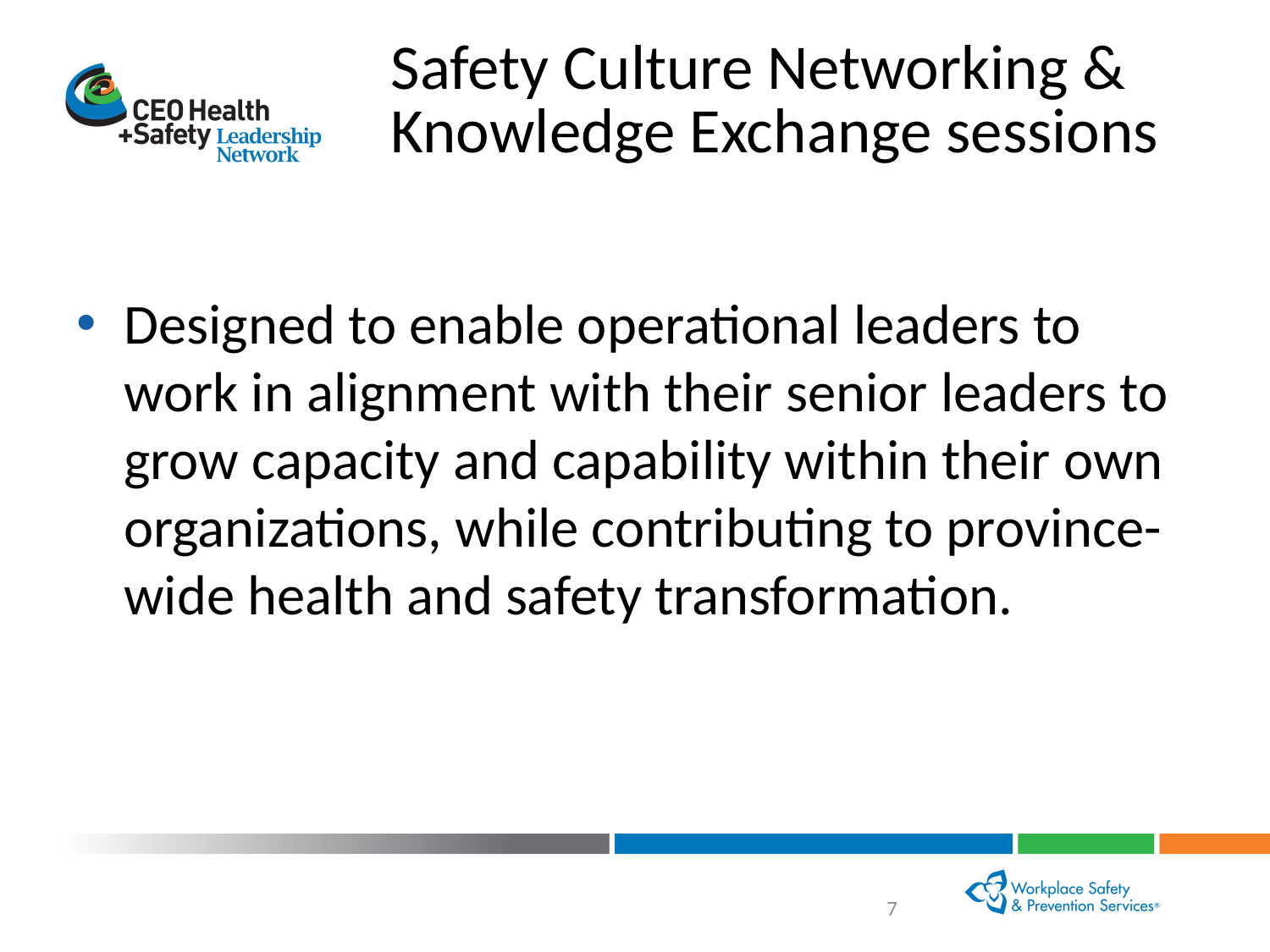

# Safety Culture Networking & Knowledge Exchange sessions
Designed to enable operational leaders to work in alignment with their senior leaders to grow capacity and capability within their own organizations, while contributing to province-wide health and safety transformation.

7